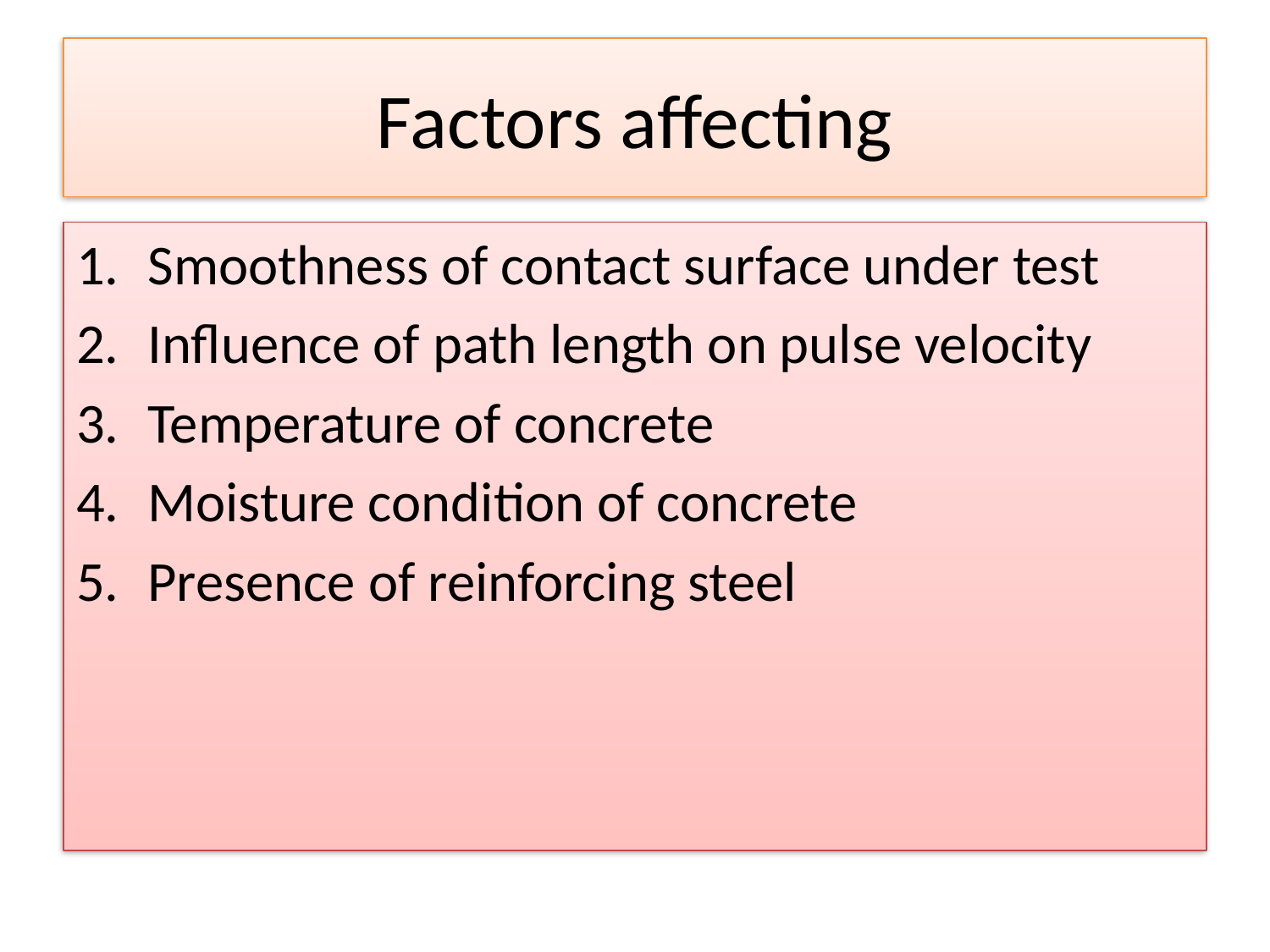

# Factors affecting
Smoothness of contact surface under test
Influence of path length on pulse velocity
Temperature of concrete
Moisture condition of concrete
Presence of reinforcing steel